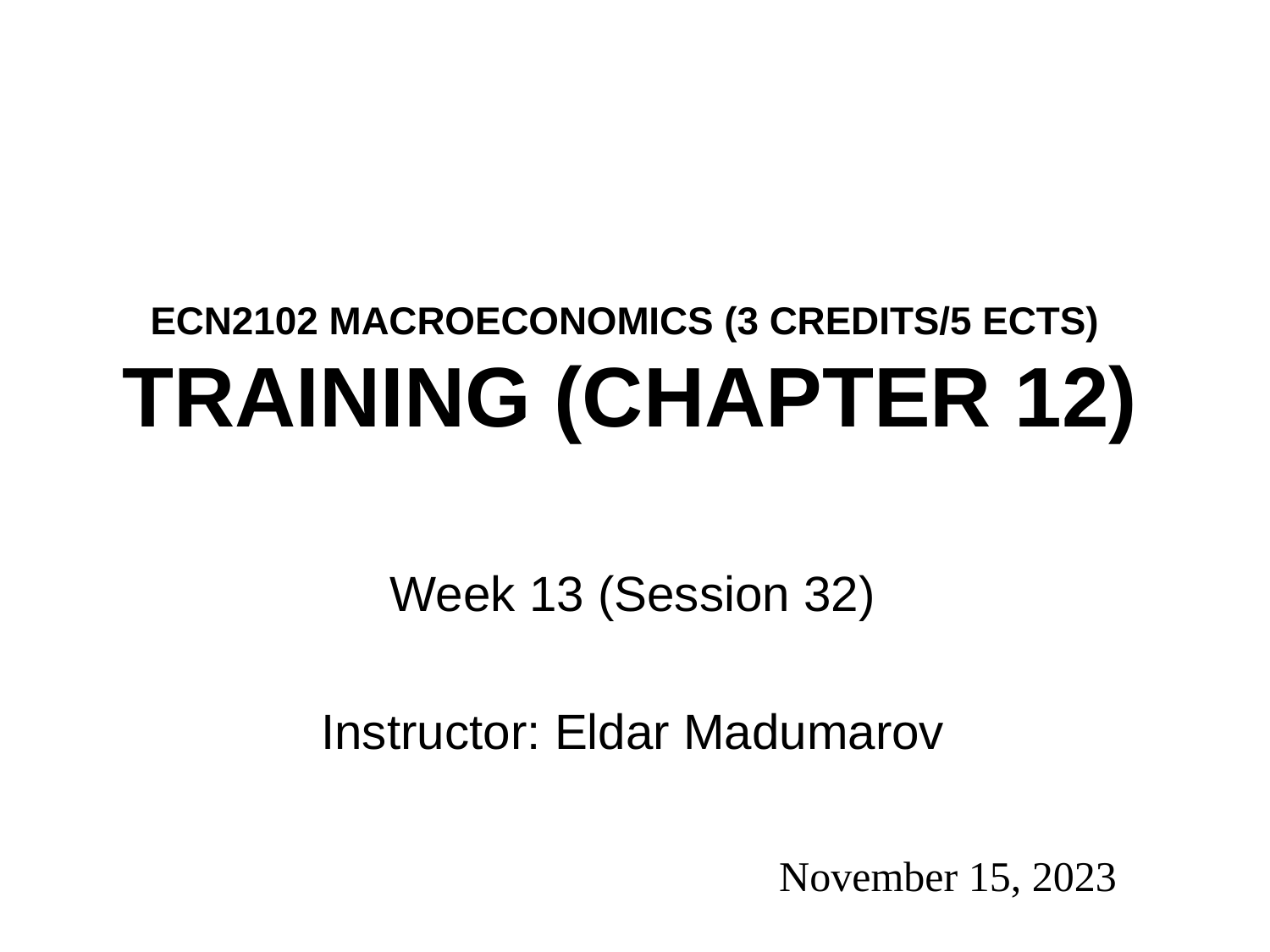

# ECN2102 macroeconomics (3 Credits/5 ECTS) Training (Chapter 12)
Week 13 (Session 32)

Instructor: Eldar Madumarov
November 15, 2023